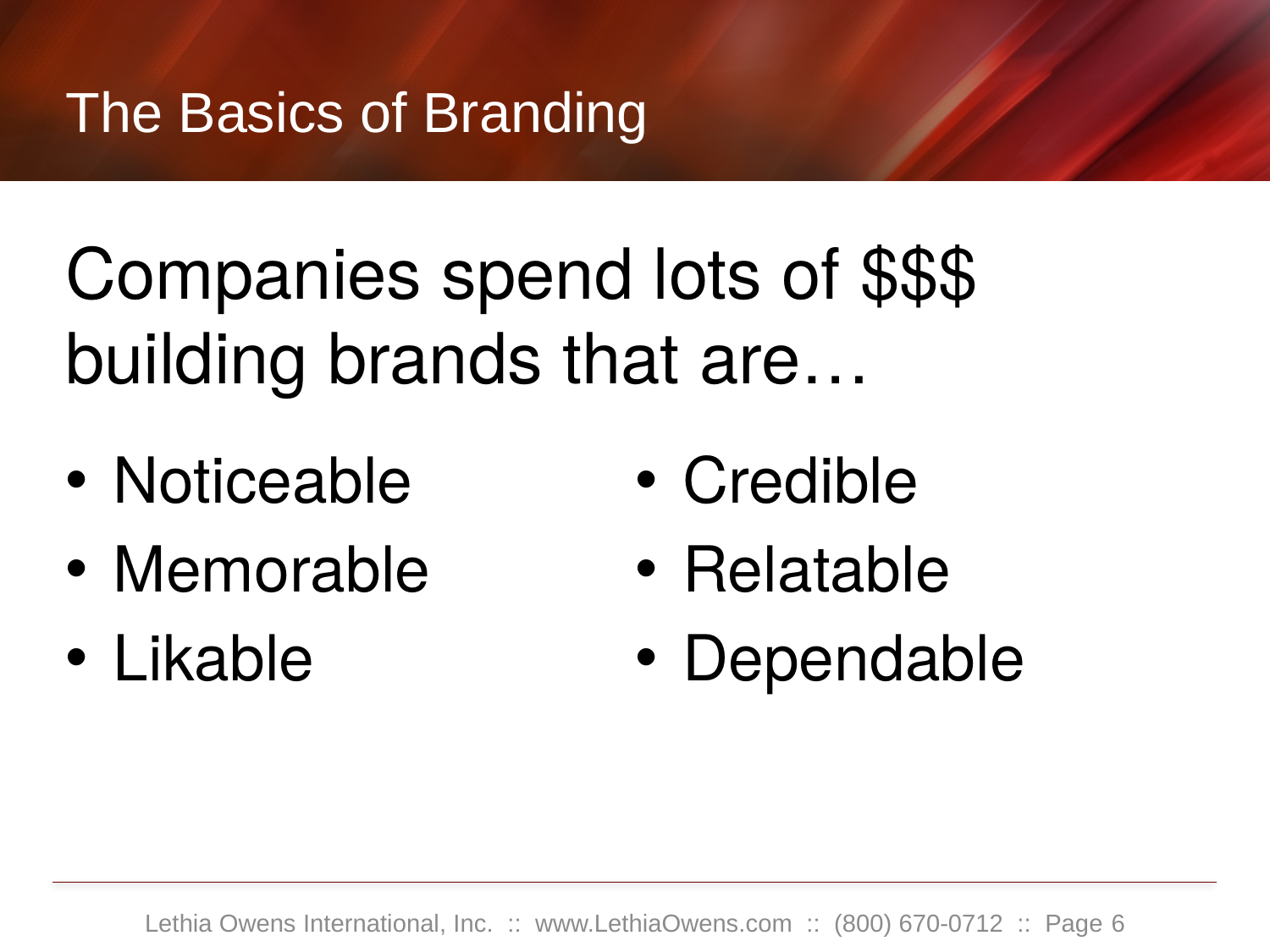

# The Basics of Branding
Companies spend lots of $$$ building brands that are…
Noticeable
Memorable
Likable
Credible
Relatable
Dependable

Lethia Owens International, Inc.  ::  www.LethiaOwens.com  ::  (800) 670-0712  ::  Page 6